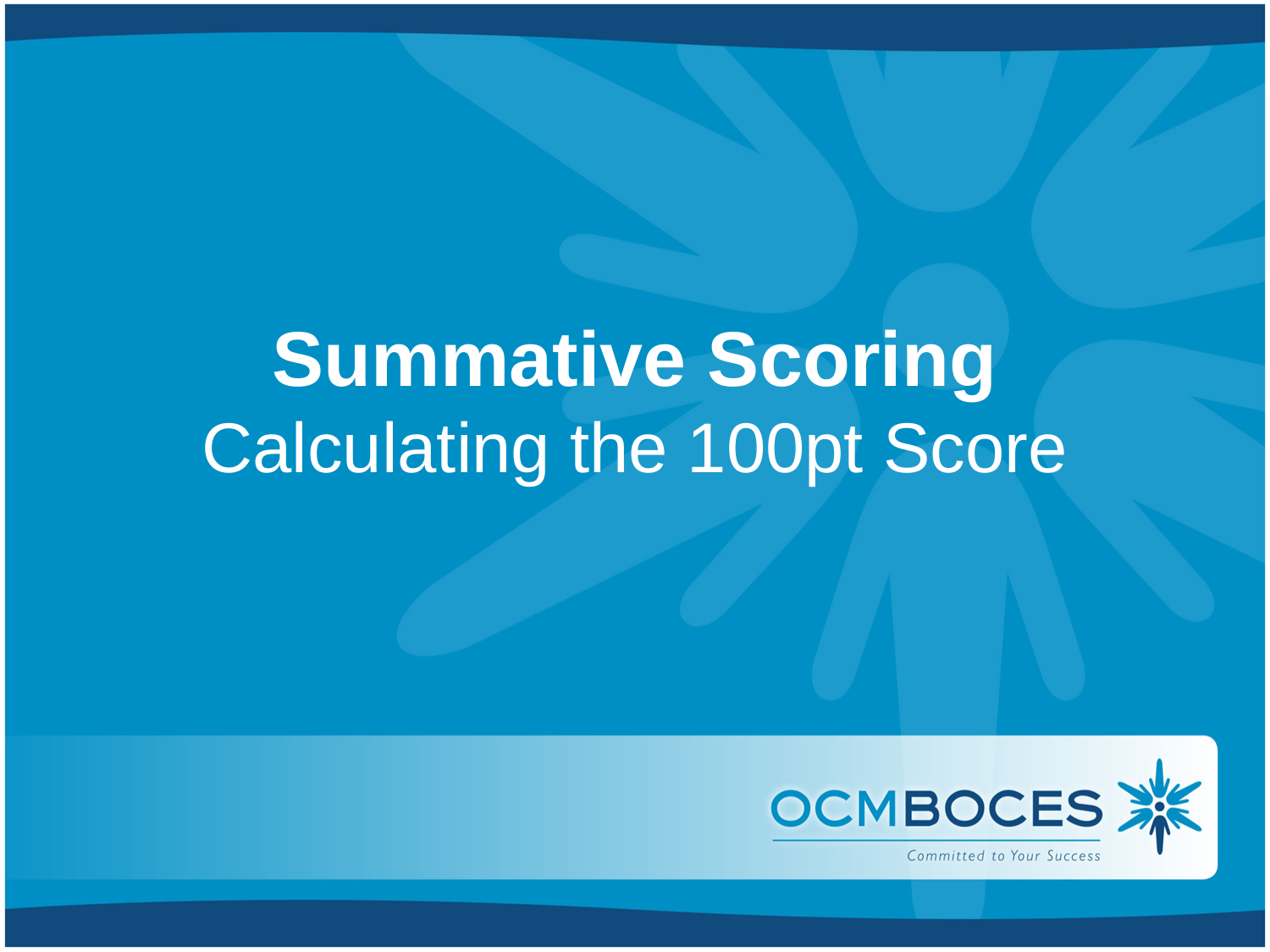

# Summative Scoring Calculating the 100pt Score